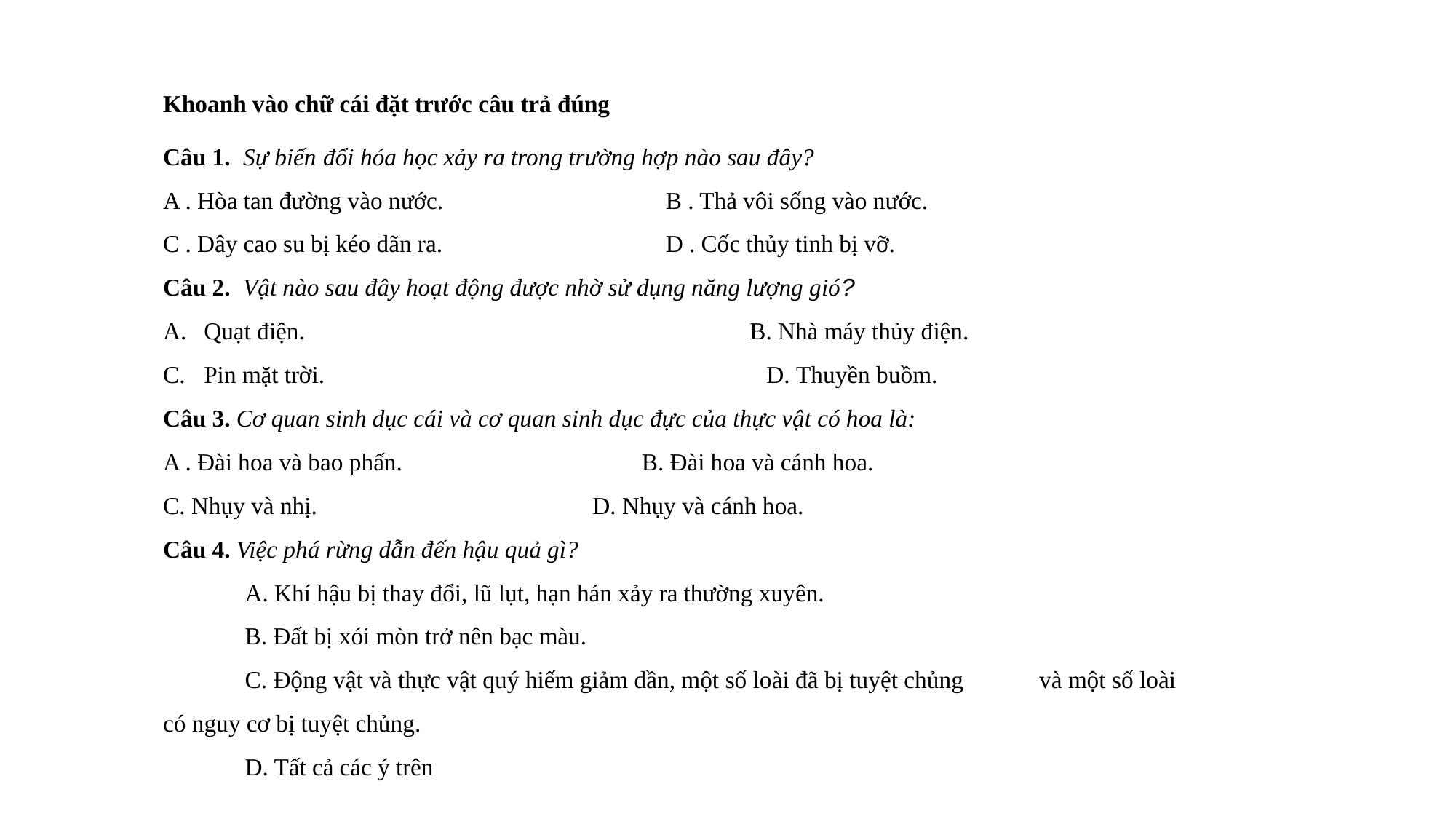

Khoanh vào chữ cái đặt trước câu trả đúng
Câu 1.  Sự biến đổi hóa học xảy ra trong trường hợp nào sau đây?
A . Hòa tan đường vào nước.		           B . Thả vôi sống vào nước.
C . Dây cao su bị kéo dãn ra.		           D . Cốc thủy tinh bị vỡ.
Câu 2.  Vật nào sau đây hoạt động được nhờ sử dụng năng lượng gió?
Quạt điện.					B. Nhà máy thủy điện.
Pin mặt trời.			                     D. Thuyền buồm.
Câu 3. Cơ quan sinh dục cái và cơ quan sinh dục đực của thực vật có hoa là:
A . Đài hoa và bao phấn.		       B. Đài hoa và cánh hoa.
C. Nhụy và nhị.		                 D. Nhụy và cánh hoa.
Câu 4. Việc phá rừng dẫn đến hậu quả gì?
	A. Khí hậu bị thay đổi, lũ lụt, hạn hán xảy ra thường xuyên.
	B. Đất bị xói mòn trở nên bạc màu.
	C. Động vật và thực vật quý hiếm giảm dần, một số loài đã bị tuyệt chủng 	và một số loài có nguy cơ bị tuyệt chủng.
	D. Tất cả các ý trên